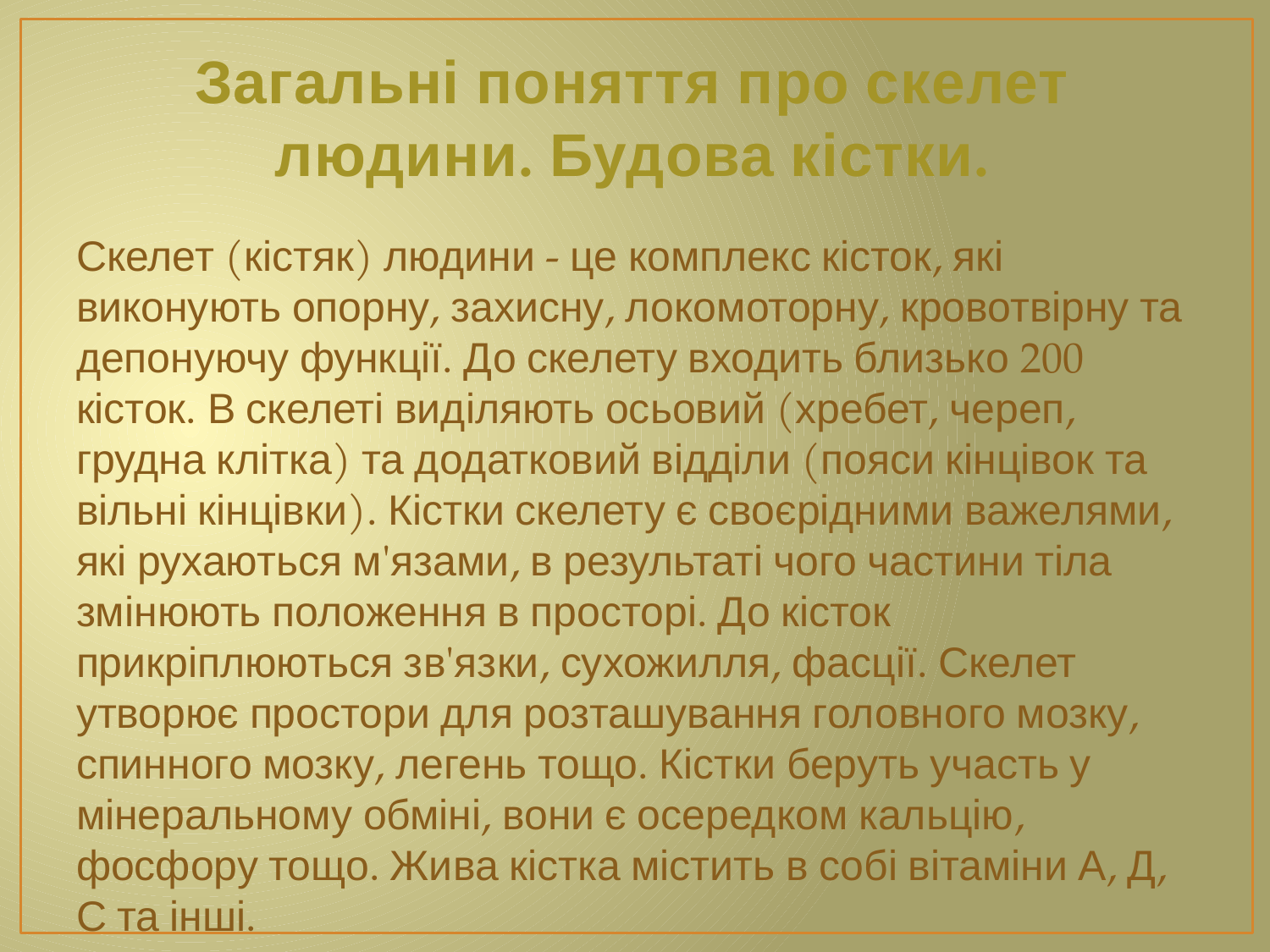

# Загальні поняття про скелет людини. Будова кістки.
Скелет (кістяк) людини - це комплекс кісток, які виконують опорну, захисну, локомоторну, кровотвірну та депонуючу функції. До скелету входить близько 200 кісток. В скелеті виділяють осьовий (хребет, череп, грудна клітка) та додатковий відділи (пояси кінцівок та вільні кінцівки). Кістки скелету є своєрідними важелями, які рухаються м'язами, в результаті чого частини тіла змінюють положення в просторі. До кісток прикріплюються зв'язки, сухожилля, фасції. Скелет утворює простори для розташування головного мозку, спинного мозку, легень тощо. Кістки беруть участь у мінеральному обміні, вони є осередком кальцію, фосфору тощо. Жива кістка містить в собі вітаміни А, Д, С та інші.